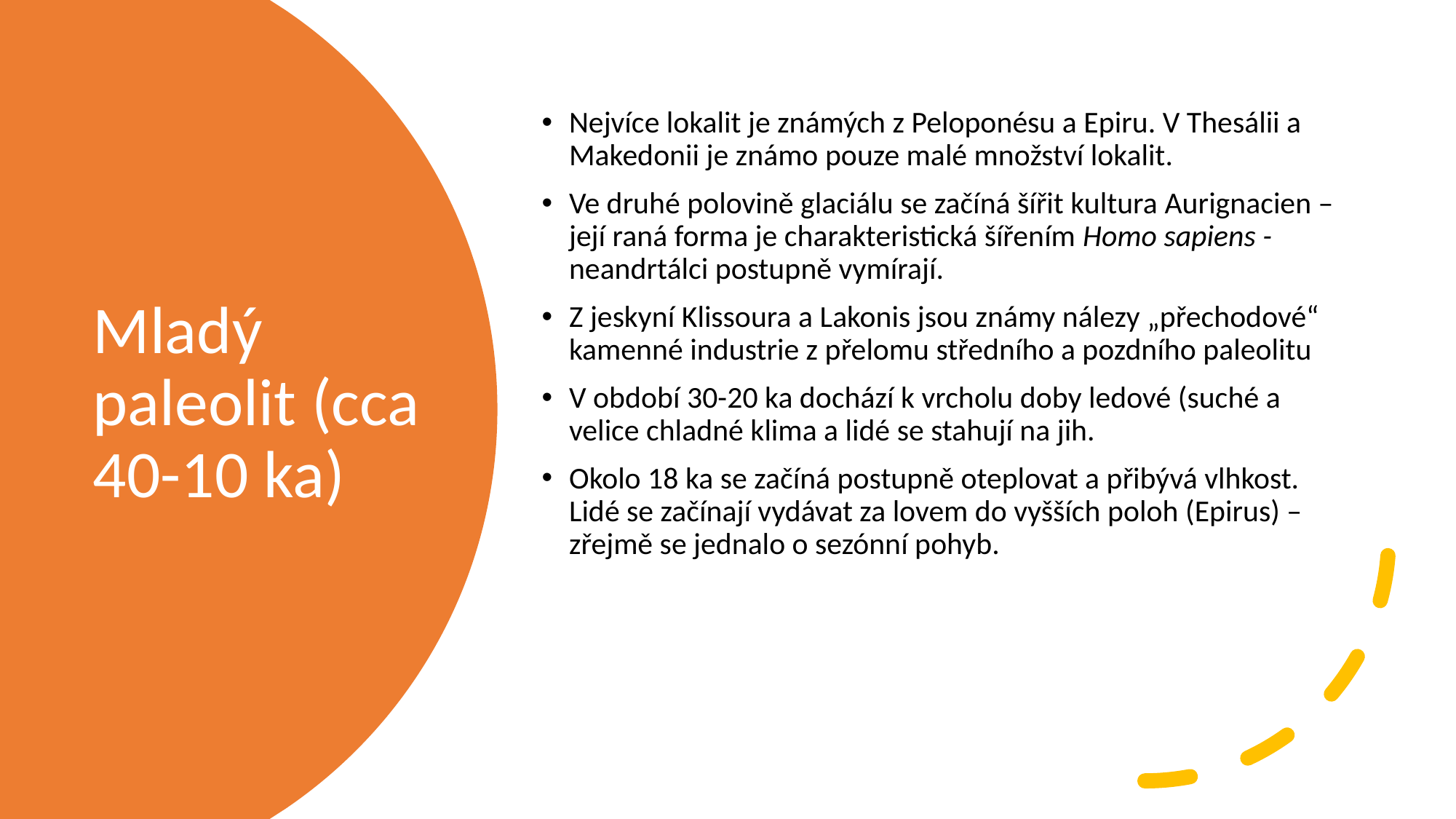

Nejvíce lokalit je známých z Peloponésu a Epiru. V Thesálii a Makedonii je známo pouze malé množství lokalit.
Ve druhé polovině glaciálu se začíná šířit kultura Aurignacien – její raná forma je charakteristická šířením Homo sapiens - neandrtálci postupně vymírají.
Z jeskyní Klissoura a Lakonis jsou známy nálezy „přechodové“ kamenné industrie z přelomu středního a pozdního paleolitu
V období 30-20 ka dochází k vrcholu doby ledové (suché a velice chladné klima a lidé se stahují na jih.
Okolo 18 ka se začíná postupně oteplovat a přibývá vlhkost. Lidé se začínají vydávat za lovem do vyšších poloh (Epirus) – zřejmě se jednalo o sezónní pohyb.

# Mladý paleolit (cca 40-10 ka)